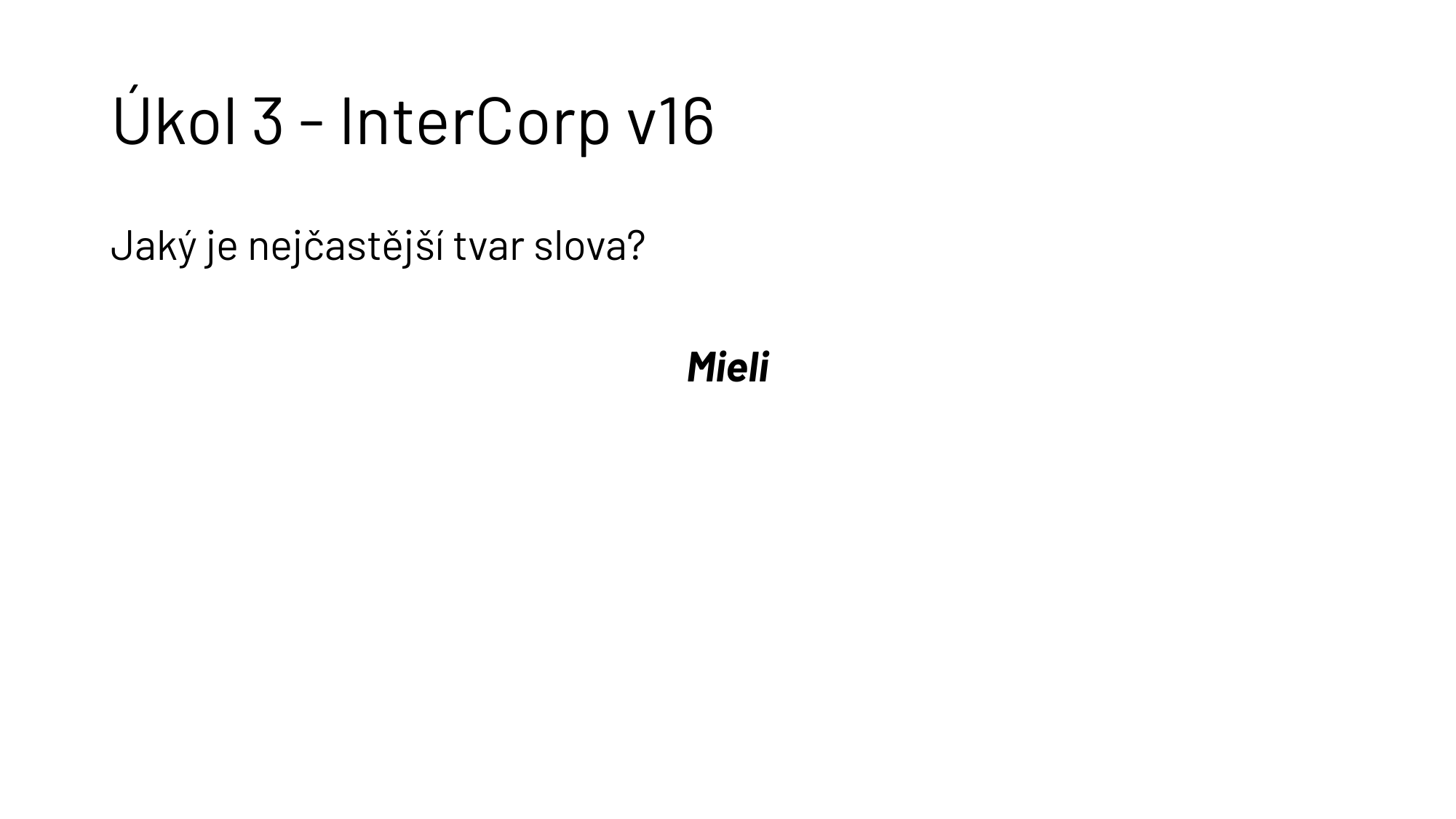

# Úkol 3 - InterCorp v16
Jaký je nejčastější tvar slova?

Mieli